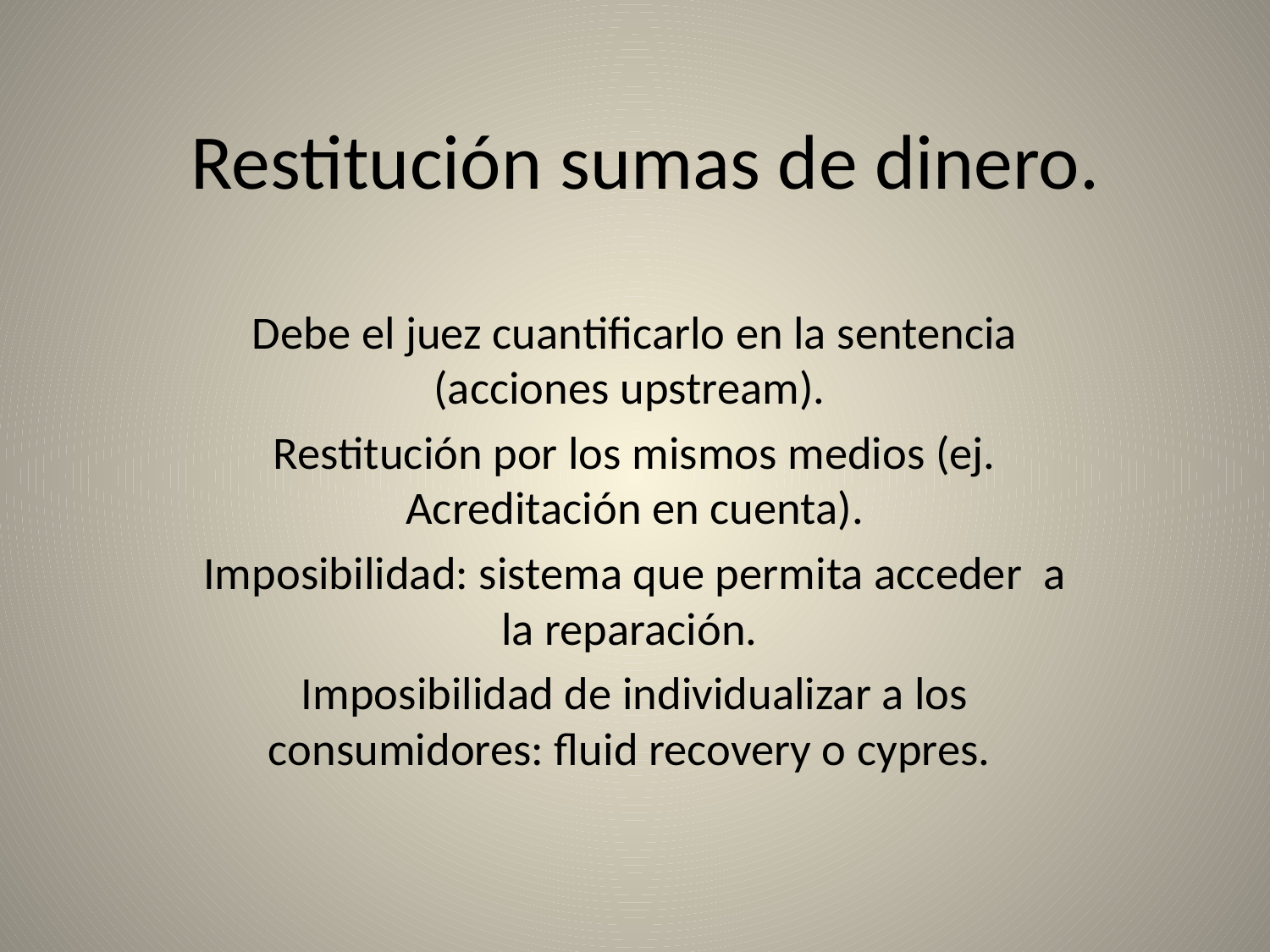

# Restitución sumas de dinero.
Debe el juez cuantificarlo en la sentencia (acciones upstream).
Restitución por los mismos medios (ej. Acreditación en cuenta).
Imposibilidad: sistema que permita acceder  a la reparación.
Imposibilidad de individualizar a los consumidores: fluid recovery o cypres.